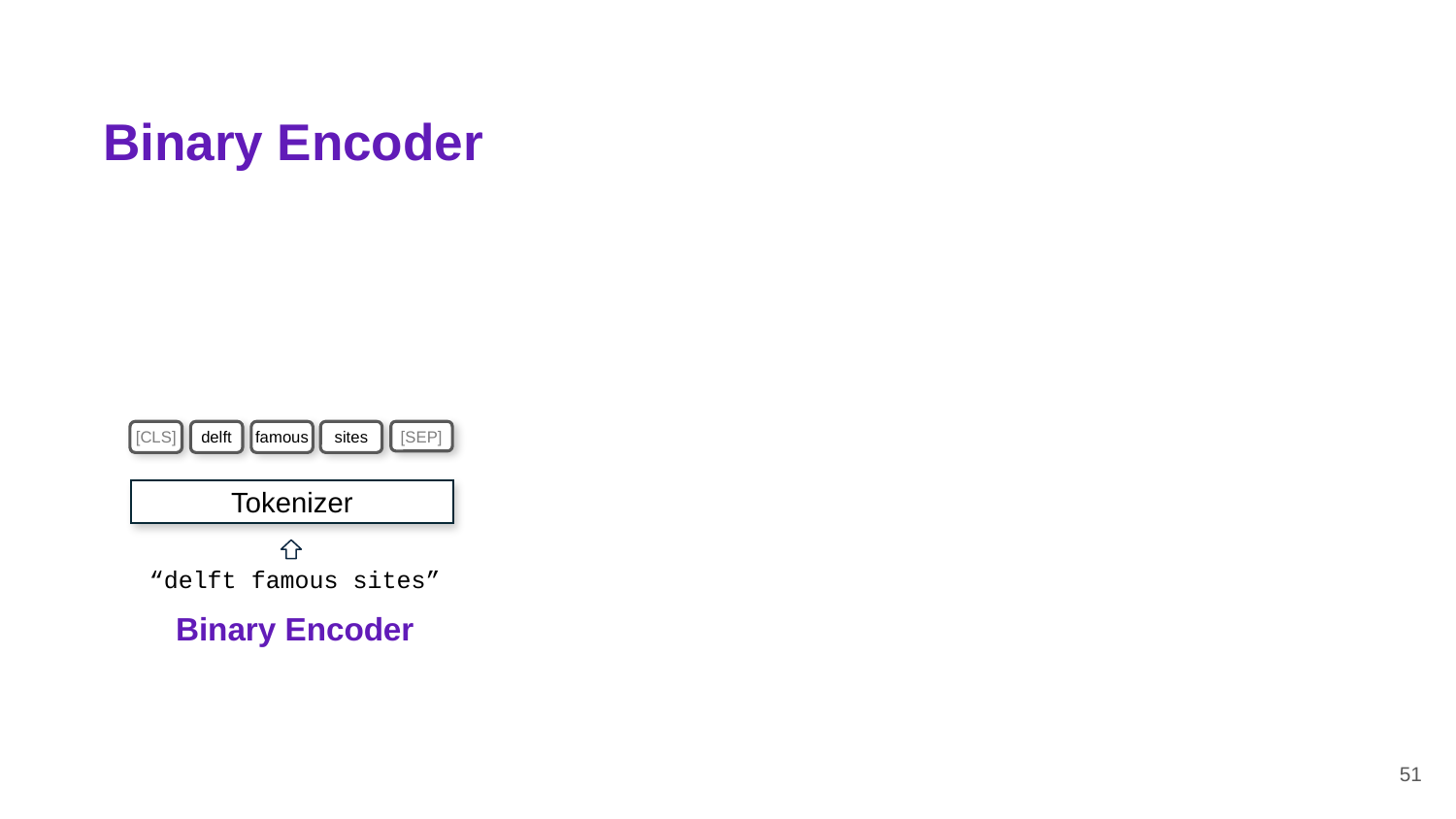

# Binary Encoder
famous
sites
[CLS]
delft
[SEP]
Tokenizer

“delft famous sites”
Binary Encoder
51